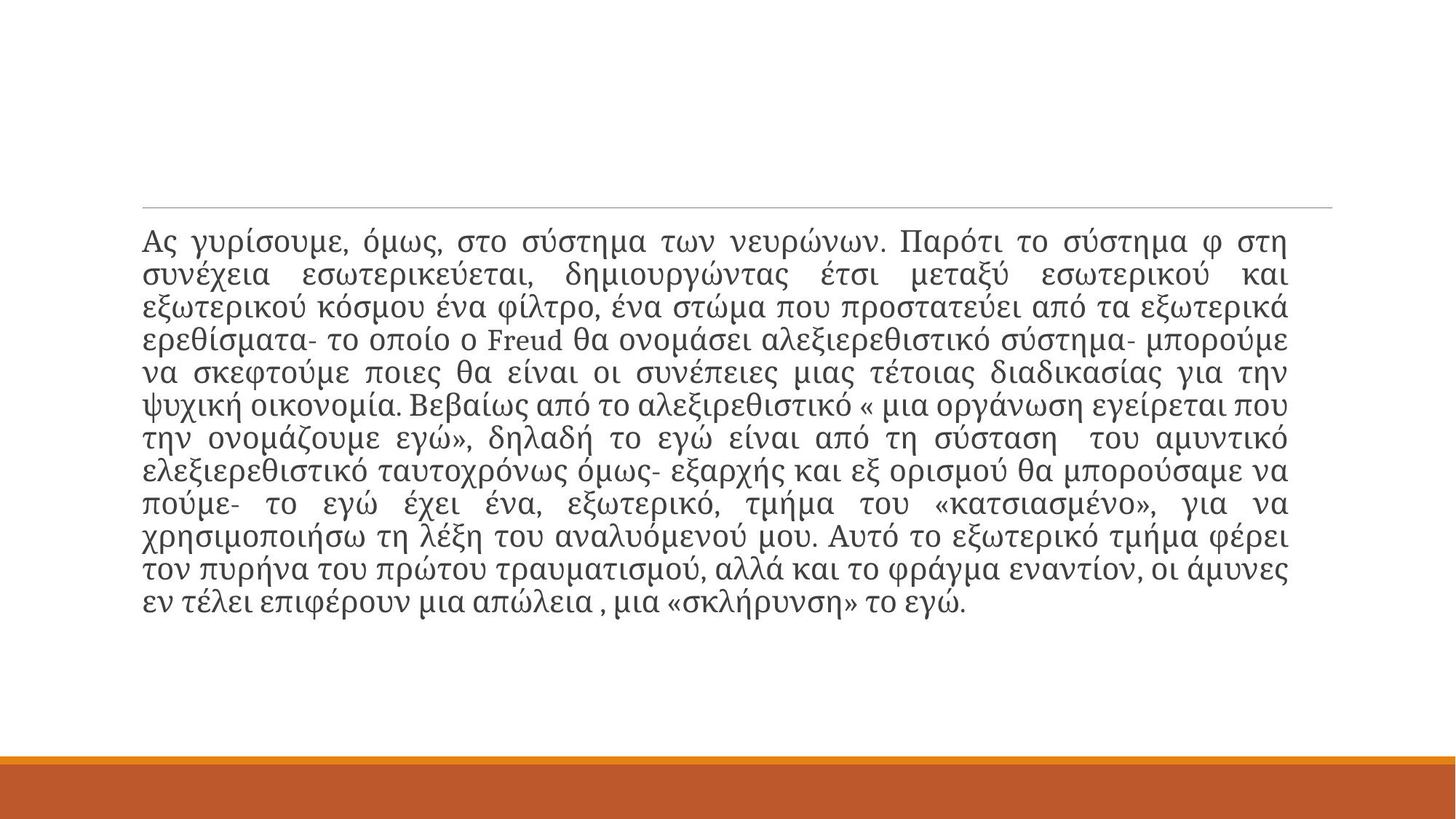

#
Ας γυρίσουμε, όμως, στο σύστημα των νευρώνων. Παρότι το σύστημα φ στη συνέχεια εσωτερικεύεται, δημιουργώντας έτσι μεταξύ εσωτερικού και εξωτερικού κόσμου ένα φίλτρο, ένα στώμα που προστατεύει από τα εξωτερικά ερεθίσματα- το οποίο ο Freud θα ονομάσει αλεξιερεθιστικό σύστημα- μπορούμε να σκεφτούμε ποιες θα είναι οι συνέπειες μιας τέτοιας διαδικασίας για την ψυχική οικονομία. Βεβαίως από το αλεξιρεθιστικό « μια οργάνωση εγείρεται που την ονομάζουμε εγώ», δηλαδή το εγώ είναι από τη σύσταση  του αμυντικό ελεξιερεθιστικό ταυτοχρόνως όμως- εξαρχής και εξ ορισμού θα μπορούσαμε να πούμε- το εγώ έχει ένα, εξωτερικό, τμήμα του «κατσιασμένο», για να χρησιμοποιήσω τη λέξη του αναλυόμενού μου. Αυτό το εξωτερικό τμήμα φέρει τον πυρήνα του πρώτου τραυματισμού, αλλά και το φράγμα εναντίον, οι άμυνες εν τέλει επιφέρουν μια απώλεια , μια «σκλήρυνση» το εγώ.